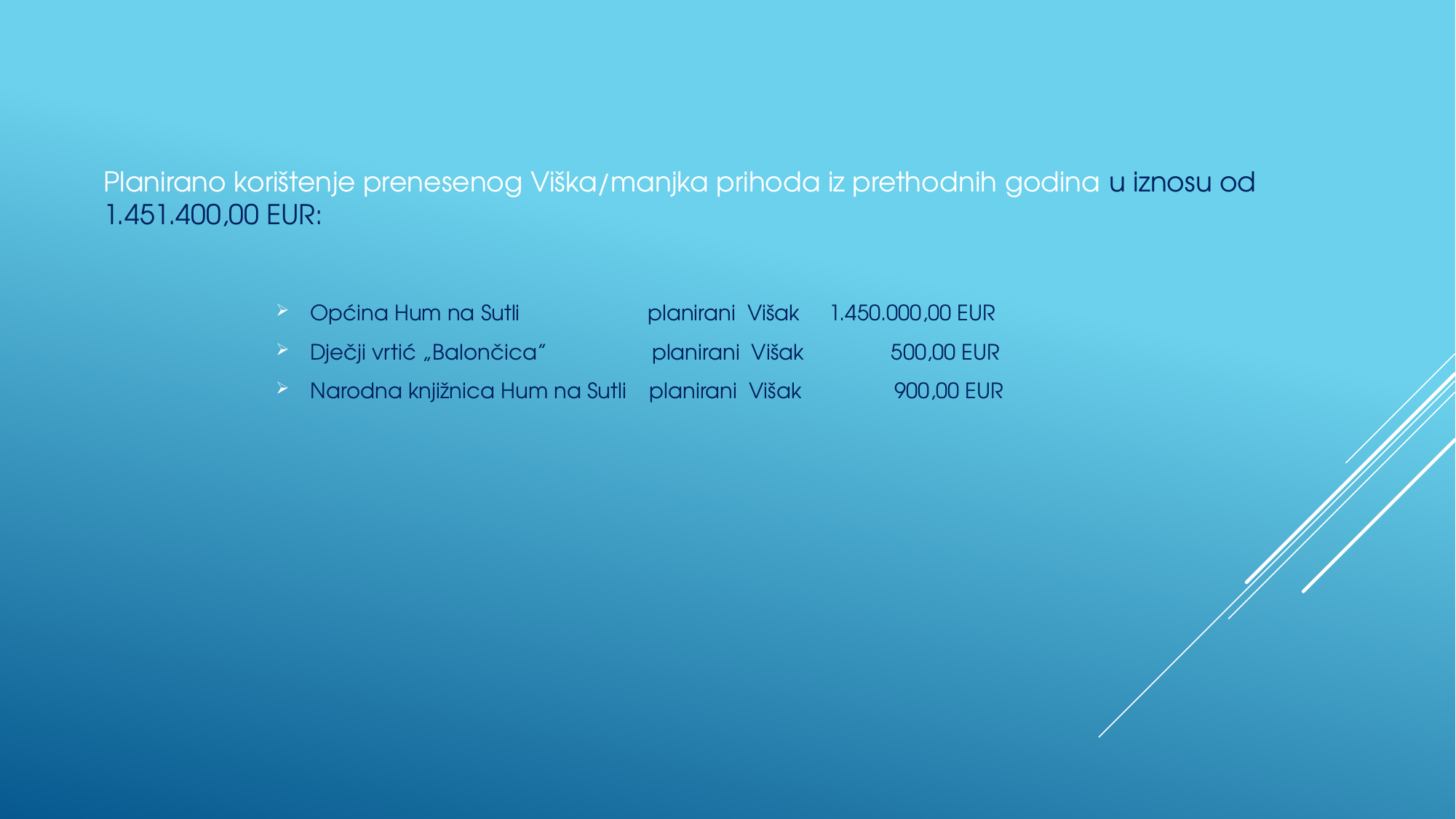

Planirano korištenje prenesenog Viška/manjka prihoda iz prethodnih godina u iznosu od 1.451.400,00 EUR:
Općina Hum na Sutli                      planirani  Višak     1.450.000,00 EUR
Dječji vrtić „Balončica”                  planirani  Višak               500,00 EUR
Narodna knjižnica Hum na Sutli    planirani  Višak                900,00 EUR